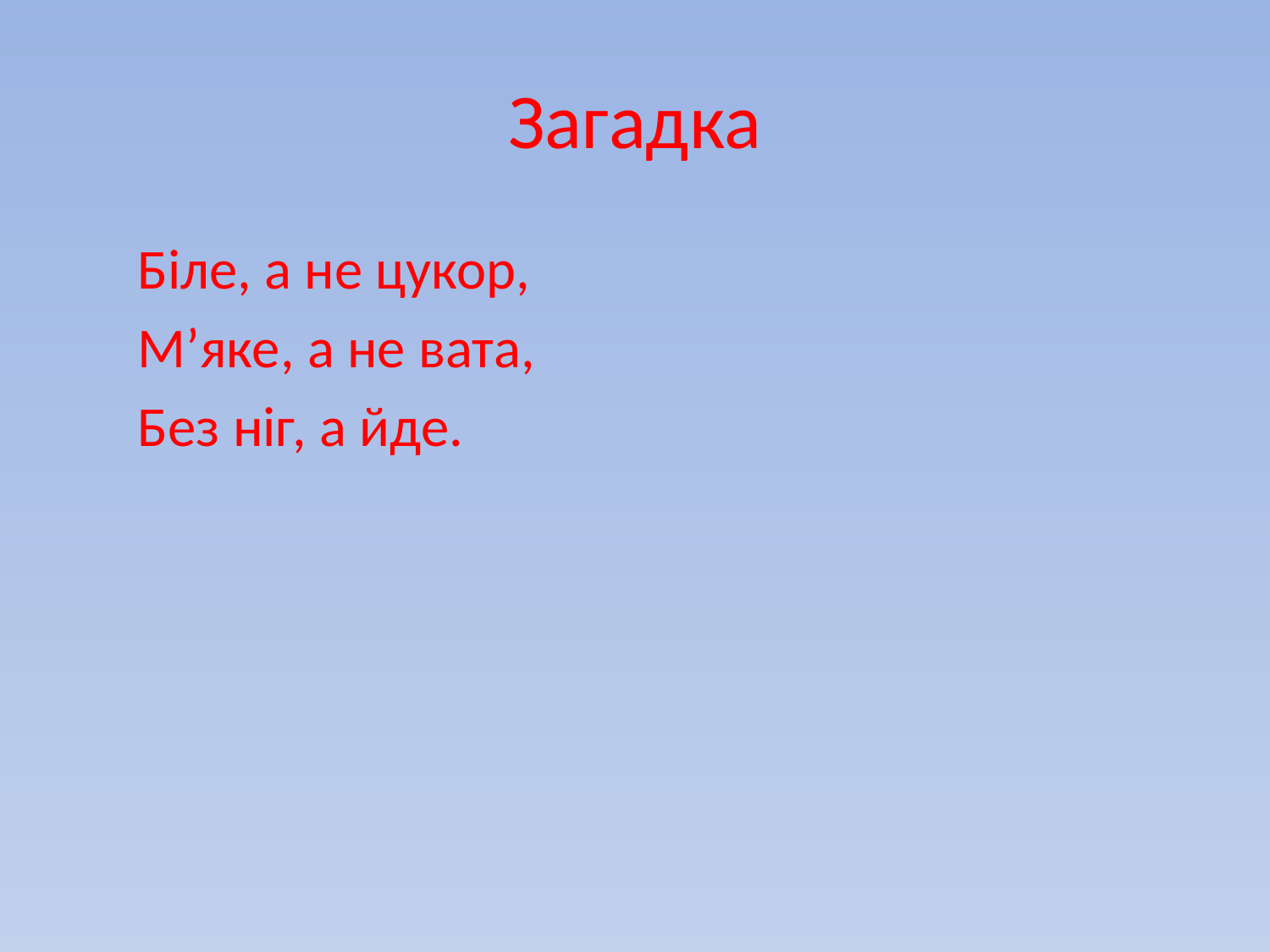

# Загадка
Біле, а не цукор,
М’яке, а не вата,
Без ніг, а йде.